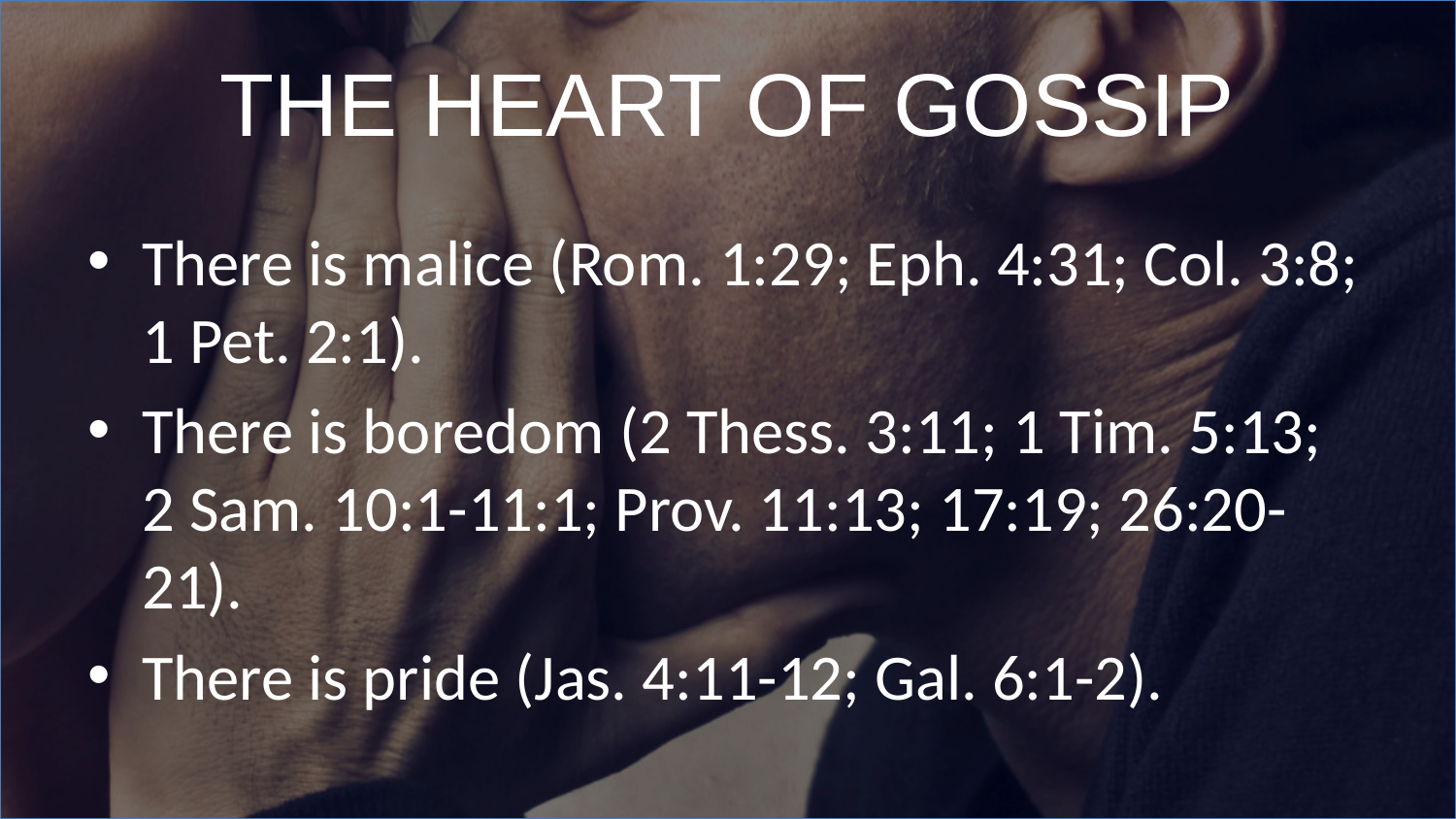

# The Heart of Gossip
There is malice (Rom. 1:29; Eph. 4:31; Col. 3:8; 1 Pet. 2:1).
There is boredom (2 Thess. 3:11; 1 Tim. 5:13; 2 Sam. 10:1-11:1; Prov. 11:13; 17:19; 26:20-21).
There is pride (Jas. 4:11-12; Gal. 6:1-2).